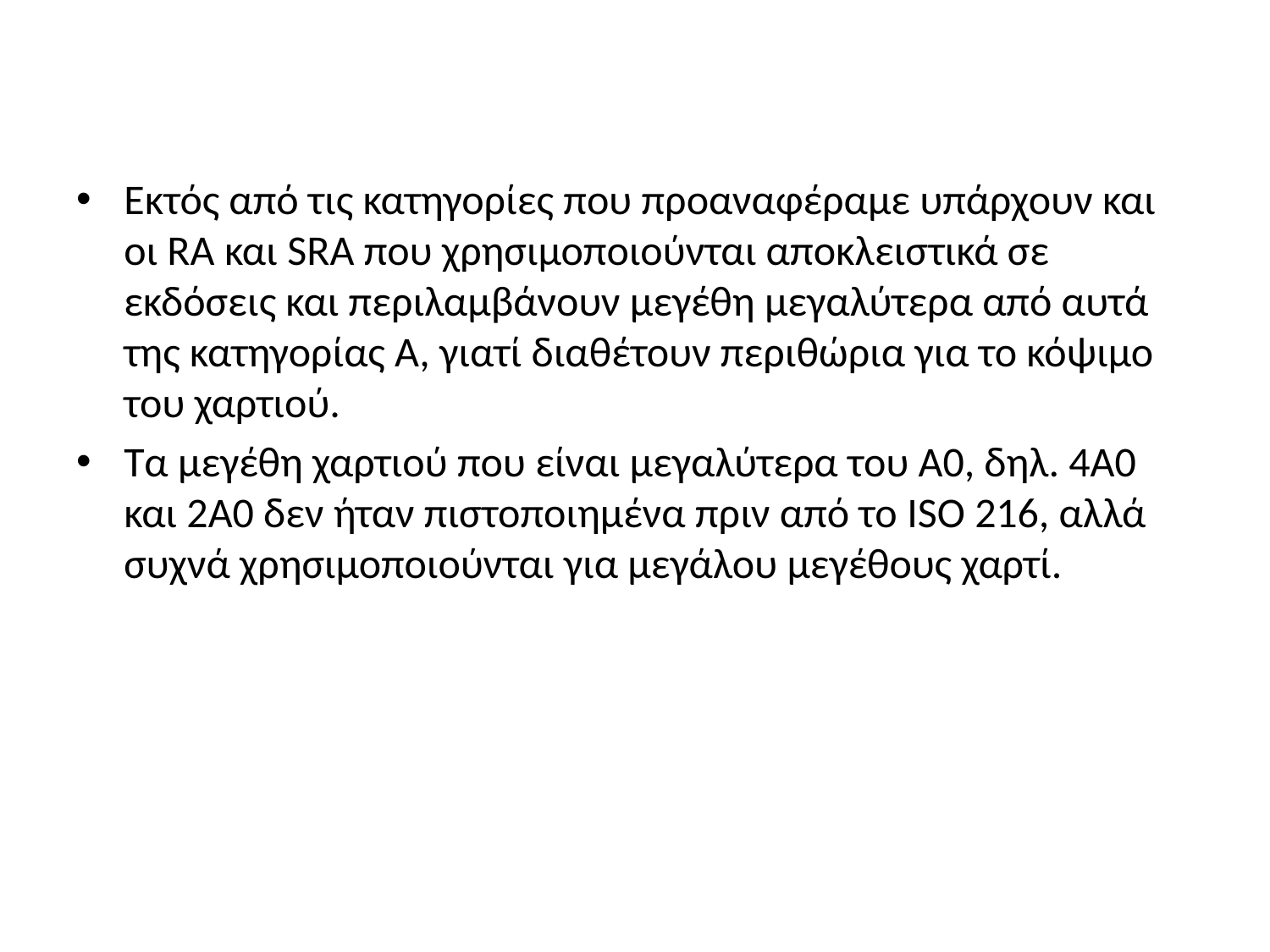

#
Εκτός από τις κατηγορίες που προαναφέραμε υπάρχουν και οι RA και SRA που χρησιμοποιούνται αποκλειστικά σε εκδόσεις και περιλαμβάνουν μεγέθη μεγαλύτερα από αυτά της κατηγορίας Α, γιατί διαθέτουν περιθώρια για το κόψιμο του χαρτιού.
Τα μεγέθη χαρτιού που είναι μεγαλύτερα του Α0, δηλ. 4Α0 και 2Α0 δεν ήταν πιστοποιημένα πριν από το ISO 216, αλλά συχνά χρησιμοποιούνται για μεγάλου μεγέθους χαρτί.